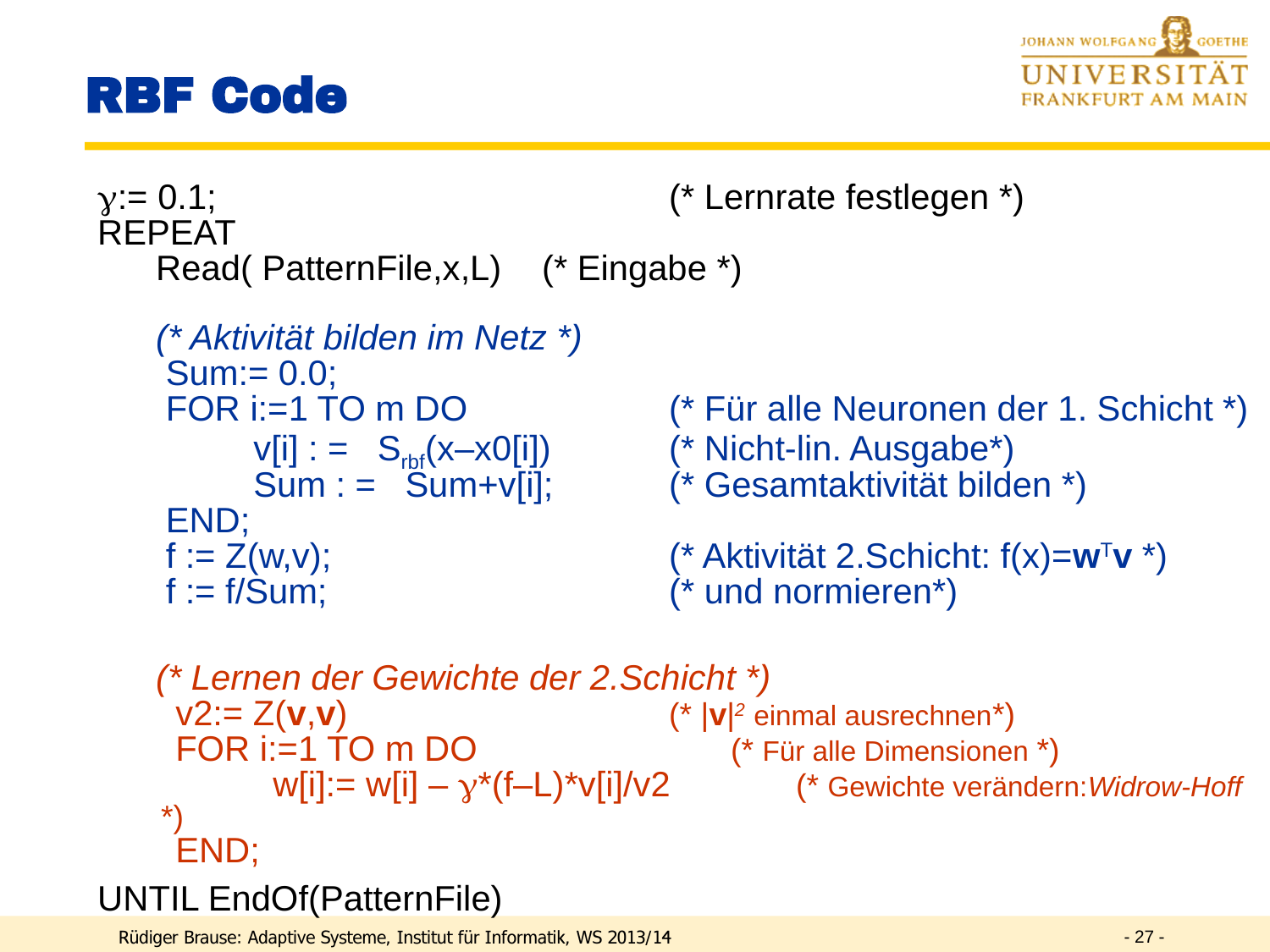

RBF Code
γ:= 0.1;                           		(* Lernrate festlegen *)
REPEAT
      Read( PatternFile,x,L)   	(* Eingabe *)
      (* Aktivität bilden im Netz *)
       Sum:= 0.0;
       FOR i:=1 TO m DO	  	(* Für alle Neuronen der 1. Schicht *)
                v[i] : =   Srbf(x–x0[i]) 	(* Nicht-lin. Ausgabe*)
                Sum : =   Sum+v[i];   	(* Gesamtaktivität bilden *)
       END;
       f := Z(w,v);                                	(* Aktivität 2.Schicht: f(x)=wTv *)
       f := f/Sum;                                  	(* und normieren*)
      (* Lernen der Gewichte der 2.Schicht *)
        v2:= Z(v,v)                             	(* |v|2 einmal ausrechnen*)
        FOR i:=1 TO m DO                          (* Für alle Dimensionen *)
                  w[i]:= w[i] – γ*(f–L)*v[i]/v2 	(* Gewichte verändern:Widrow-Hoff *)
        END;
UNTIL EndOf(PatternFile)

- 27 -
Rüdiger Brause: Adaptive Systeme, Institut für Informatik, WS 2013/14